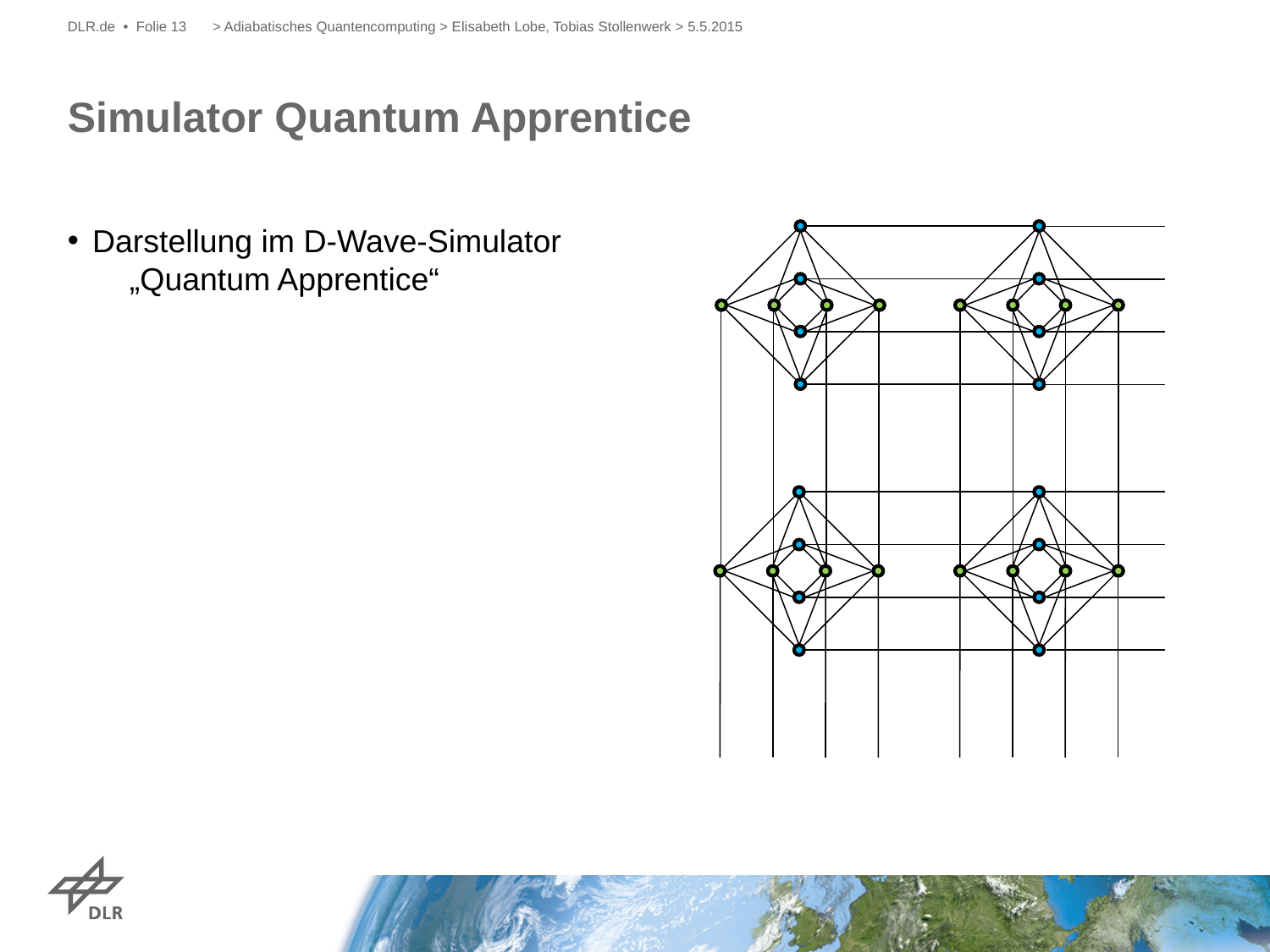

DLR.de  •  Folie 13
> Adiabatisches Quantencomputing > Elisabeth Lobe, Tobias Stollenwerk > 5.5.2015
# Simulator Quantum Apprentice

Darstellung im D-Wave-Simulator
„Quantum Apprentice“